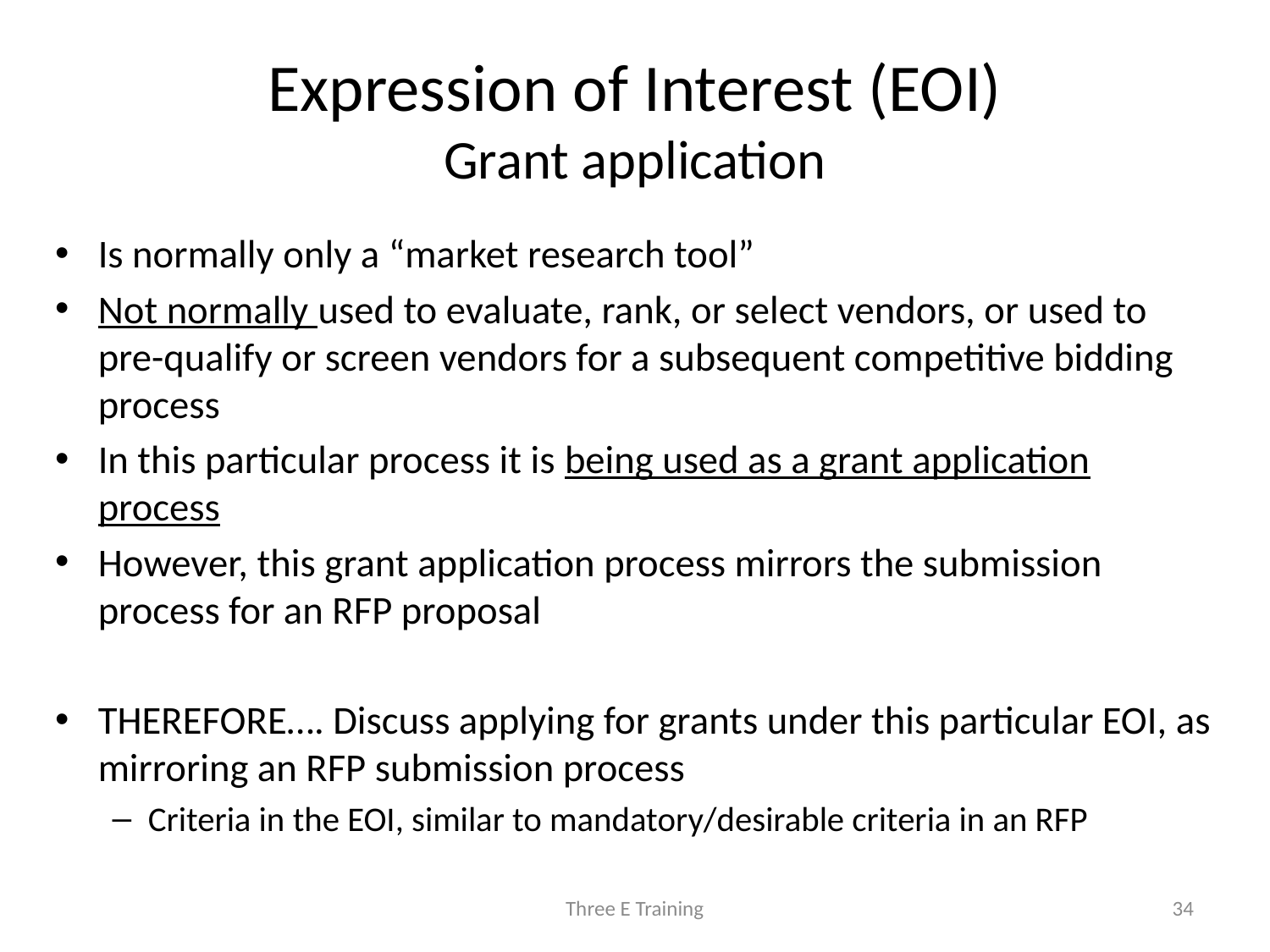

# Expression of Interest (EOI) Grant application
Is normally only a “market research tool”
Not normally used to evaluate, rank, or select vendors, or used to pre-qualify or screen vendors for a subsequent competitive bidding process
In this particular process it is being used as a grant application process
However, this grant application process mirrors the submission process for an RFP proposal

THEREFORE…. Discuss applying for grants under this particular EOI, as mirroring an RFP submission process
Criteria in the EOI, similar to mandatory/desirable criteria in an RFP
Three E Training
34